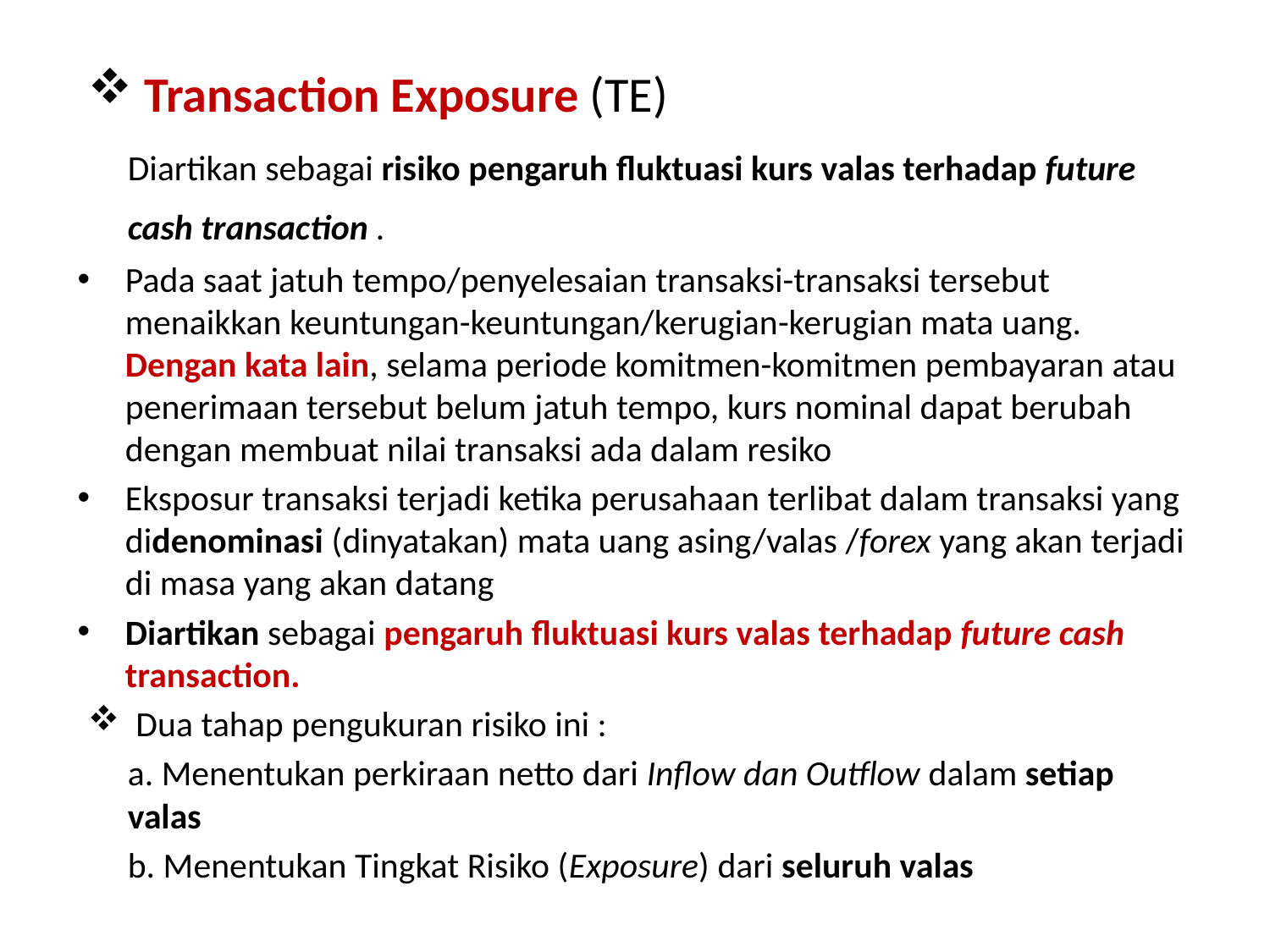

Transaction Exposure (TE)
	Diartikan sebagai risiko pengaruh fluktuasi kurs valas terhadap future cash transaction .
Pada saat jatuh tempo/penyelesaian transaksi-transaksi tersebut menaikkan keuntungan-keuntungan/kerugian-kerugian mata uang. Dengan kata lain, selama periode komitmen-komitmen pembayaran atau penerimaan tersebut belum jatuh tempo, kurs nominal dapat berubah dengan membuat nilai transaksi ada dalam resiko
Eksposur transaksi terjadi ketika perusahaan terlibat dalam transaksi yang didenominasi (dinyatakan) mata uang asing/valas /forex yang akan terjadi di masa yang akan datang
Diartikan sebagai pengaruh fluktuasi kurs valas terhadap future cash transaction.
 Dua tahap pengukuran risiko ini :
	a. Menentukan perkiraan netto dari Inflow dan Outflow dalam setiap valas
	b. Menentukan Tingkat Risiko (Exposure) dari seluruh valas